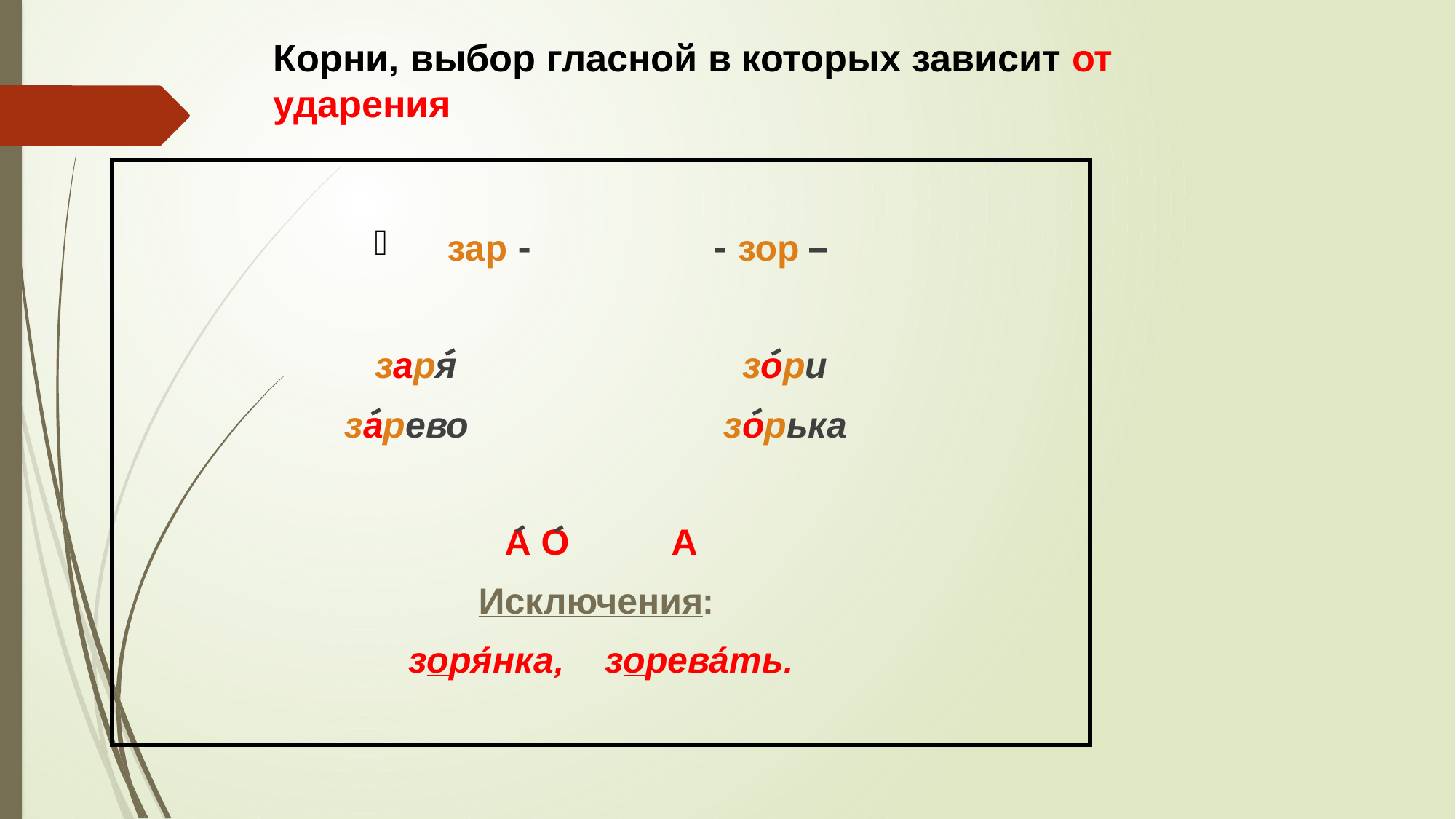

# Корни, выбор гласной в которых зависит от ударения

зар -                  - зор –

заря́                            зо́ри
за́рево                         зо́рька

А́ О́          А
Исключения:
зоря́нка,    зорева́ть.